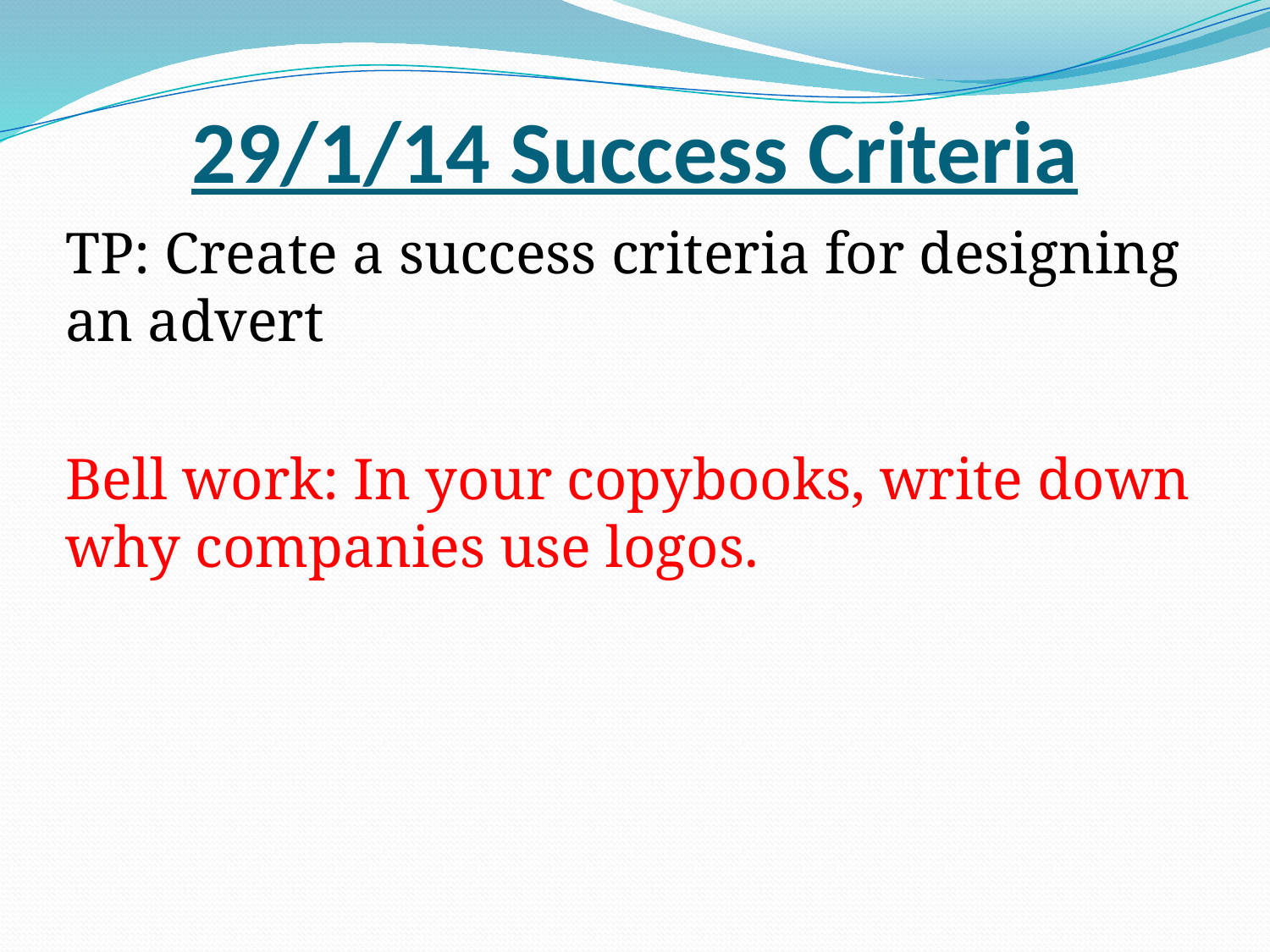

# 29/1/14 Success Criteria
TP: Create a success criteria for designing an advert

Bell work: In your copybooks, write down why companies use logos.